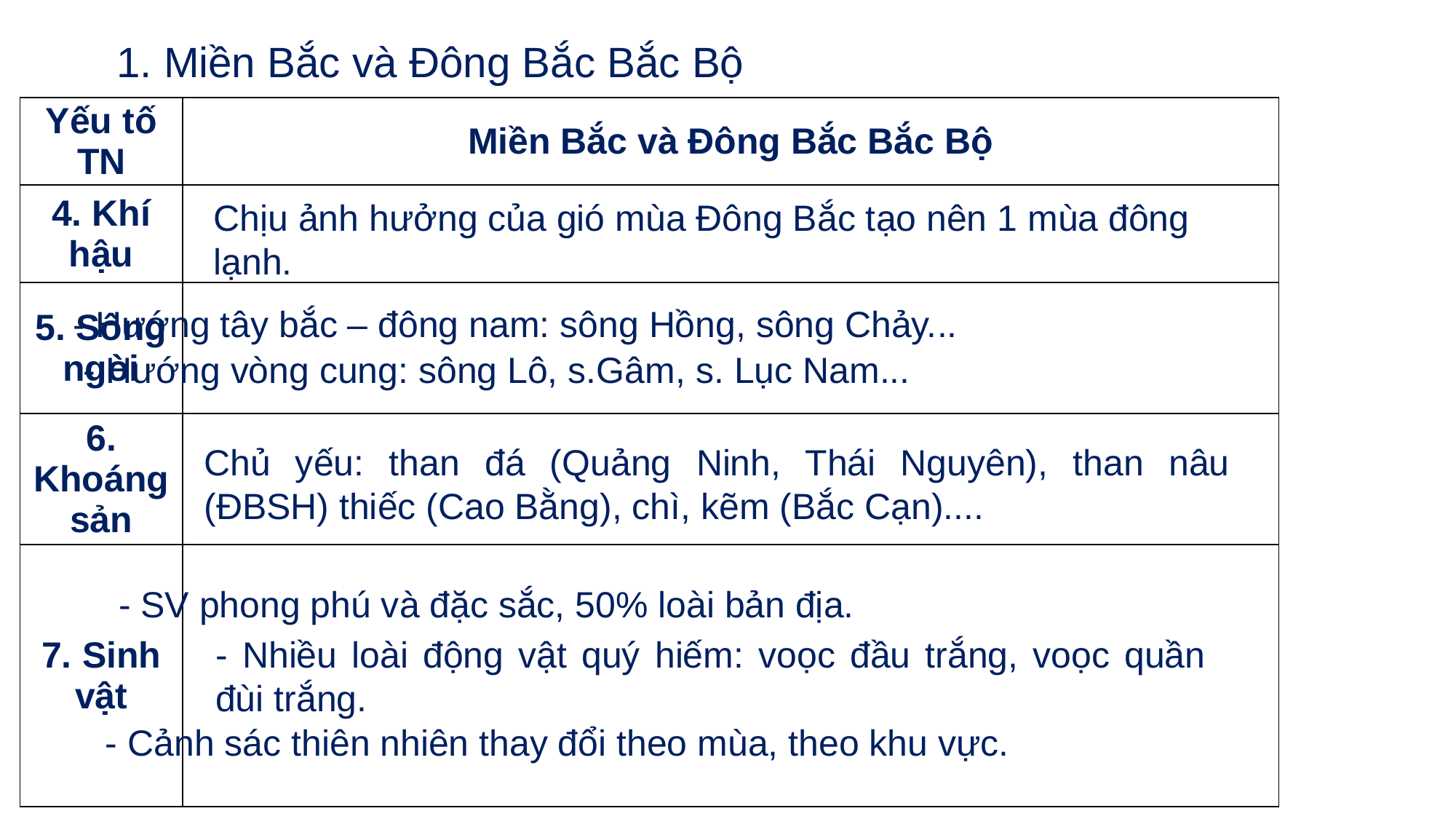

1. Miền Bắc và Đông Bắc Bắc Bộ
| Yếu tố TN | Miền Bắc và Đông Bắc Bắc Bộ |
| --- | --- |
| 4. Khí hậu |  |
| 5. Sông ngòi |  |
| 6. Khoáng sản |  |
| 7. Sinh vật |  |
Chịu ảnh hưởng của gió mùa Đông Bắc tạo nên 1 mùa đông lạnh.
- Hướng tây bắc – đông nam: sông Hồng, sông Chảy...
- Hướng vòng cung: sông Lô, s.Gâm, s. Lục Nam...
Chủ yếu: than đá (Quảng Ninh, Thái Nguyên), than nâu (ĐBSH) thiếc (Cao Bằng), chì, kẽm (Bắc Cạn)....
- SV phong phú và đặc sắc, 50% loài bản địa.
- Nhiều loài động vật quý hiếm: voọc đầu trắng, voọc quần đùi trắng.
- Cảnh sác thiên nhiên thay đổi theo mùa, theo khu vực.